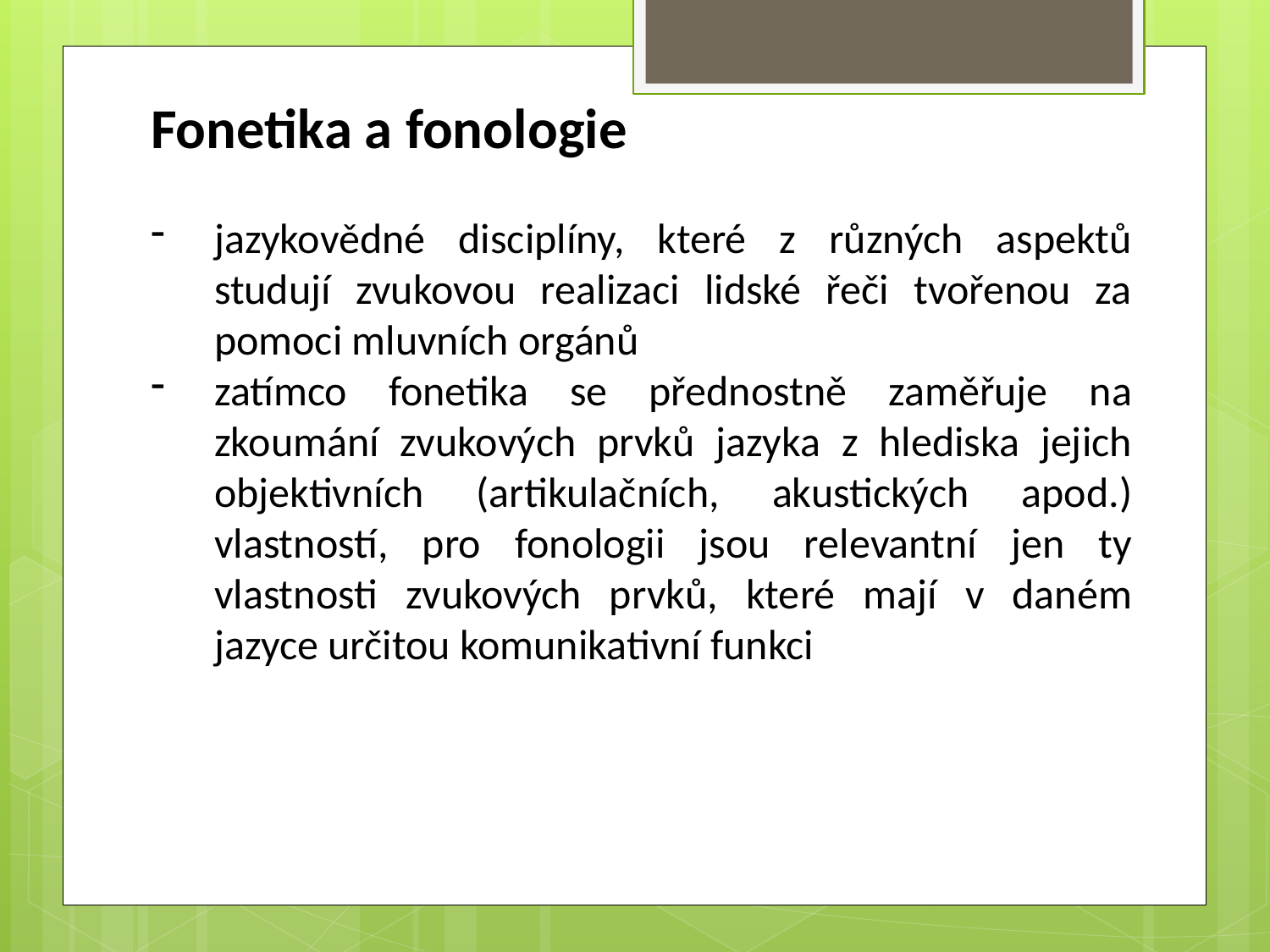

Fonetika a fonologie

jazykovědné disciplíny, které z různých aspektů studují zvukovou realizaci lidské řeči tvořenou za pomoci mluvních orgánů
zatímco fonetika se přednostně zaměřuje na zkoumání zvukových prvků jazyka z hlediska jejich objektivních (artikulačních, akustických apod.) vlastností, pro fonologii jsou relevantní jen ty vlastnosti zvukových prvků, které mají v daném jazyce určitou komunikativní funkci